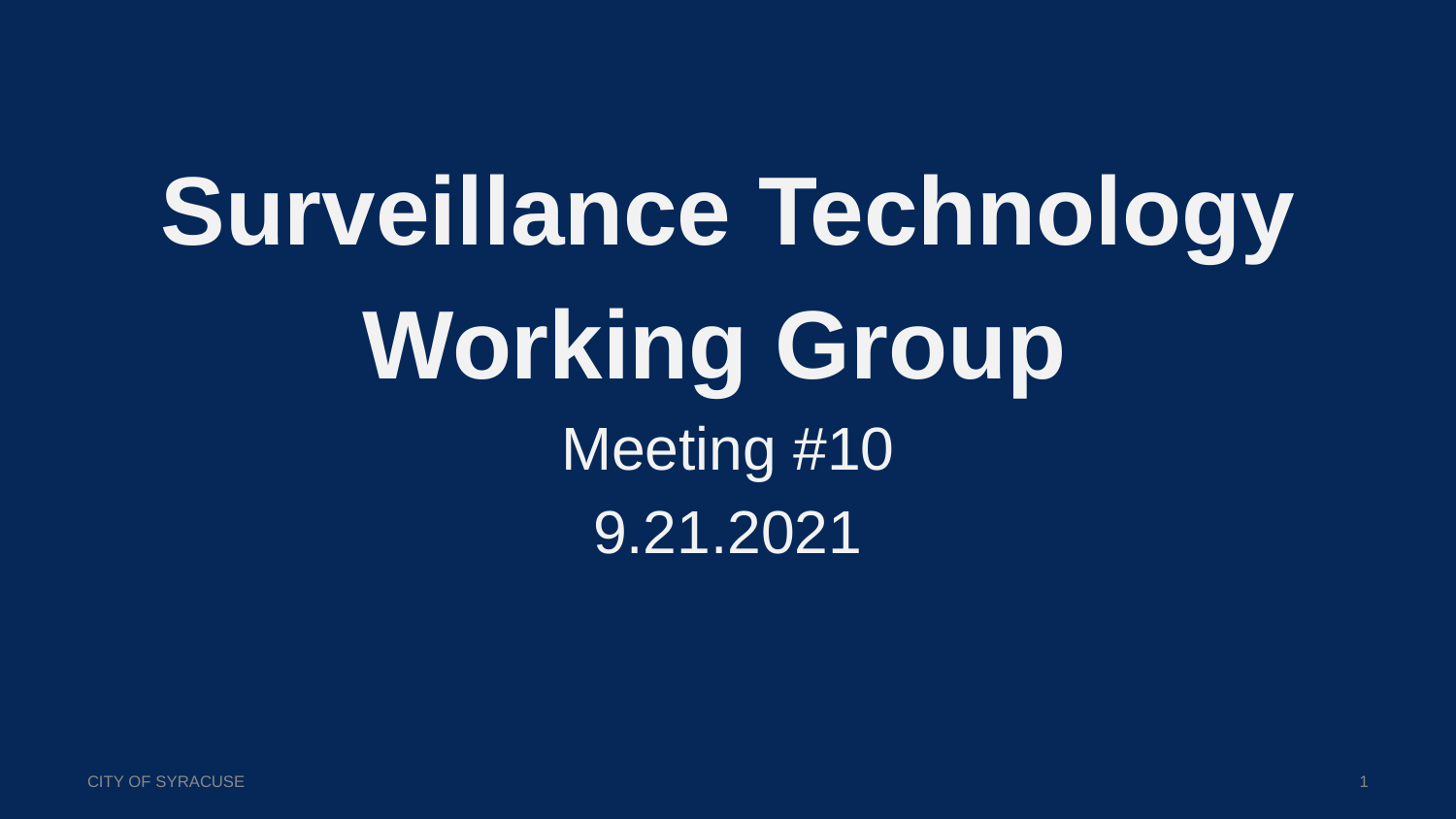

# Surveillance Technology Working Group
Meeting #10
9.21.2021
CITY OF SYRACUSE